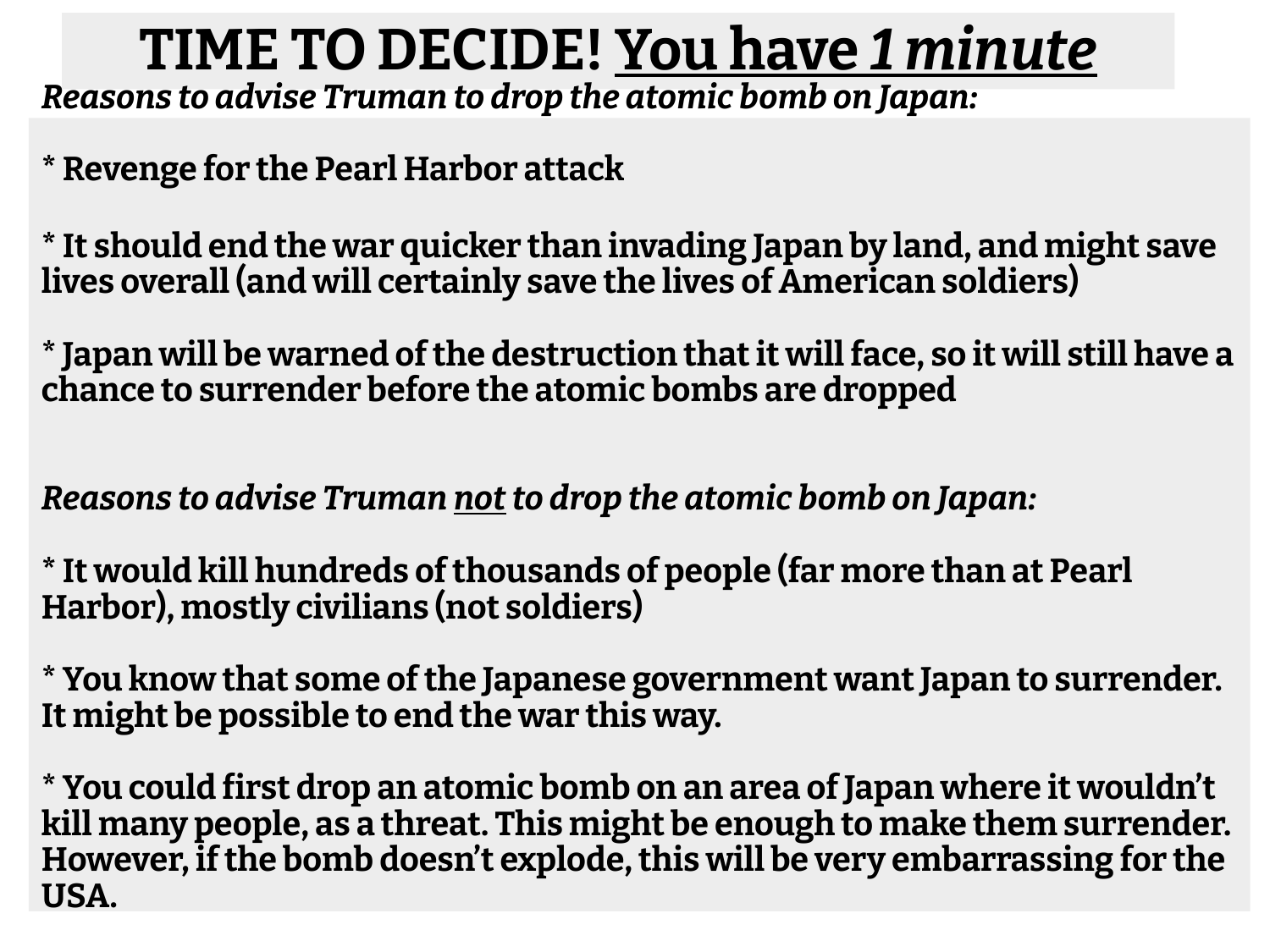

# TIME TO DECIDE! You have 1 minute
Reasons to advise Truman to drop the atomic bomb on Japan:
* Revenge for the Pearl Harbor attack
* It should end the war quicker than invading Japan by land, and might save lives overall (and will certainly save the lives of American soldiers)

* Japan will be warned of the destruction that it will face, so it will still have a chance to surrender before the atomic bombs are dropped

Reasons to advise Truman not to drop the atomic bomb on Japan:
* It would kill hundreds of thousands of people (far more than at Pearl Harbor), mostly civilians (not soldiers)
* You know that some of the Japanese government want Japan to surrender. It might be possible to end the war this way.

* You could first drop an atomic bomb on an area of Japan where it wouldn’t kill many people, as a threat. This might be enough to make them surrender. However, if the bomb doesn’t explode, this will be very embarrassing for the USA.